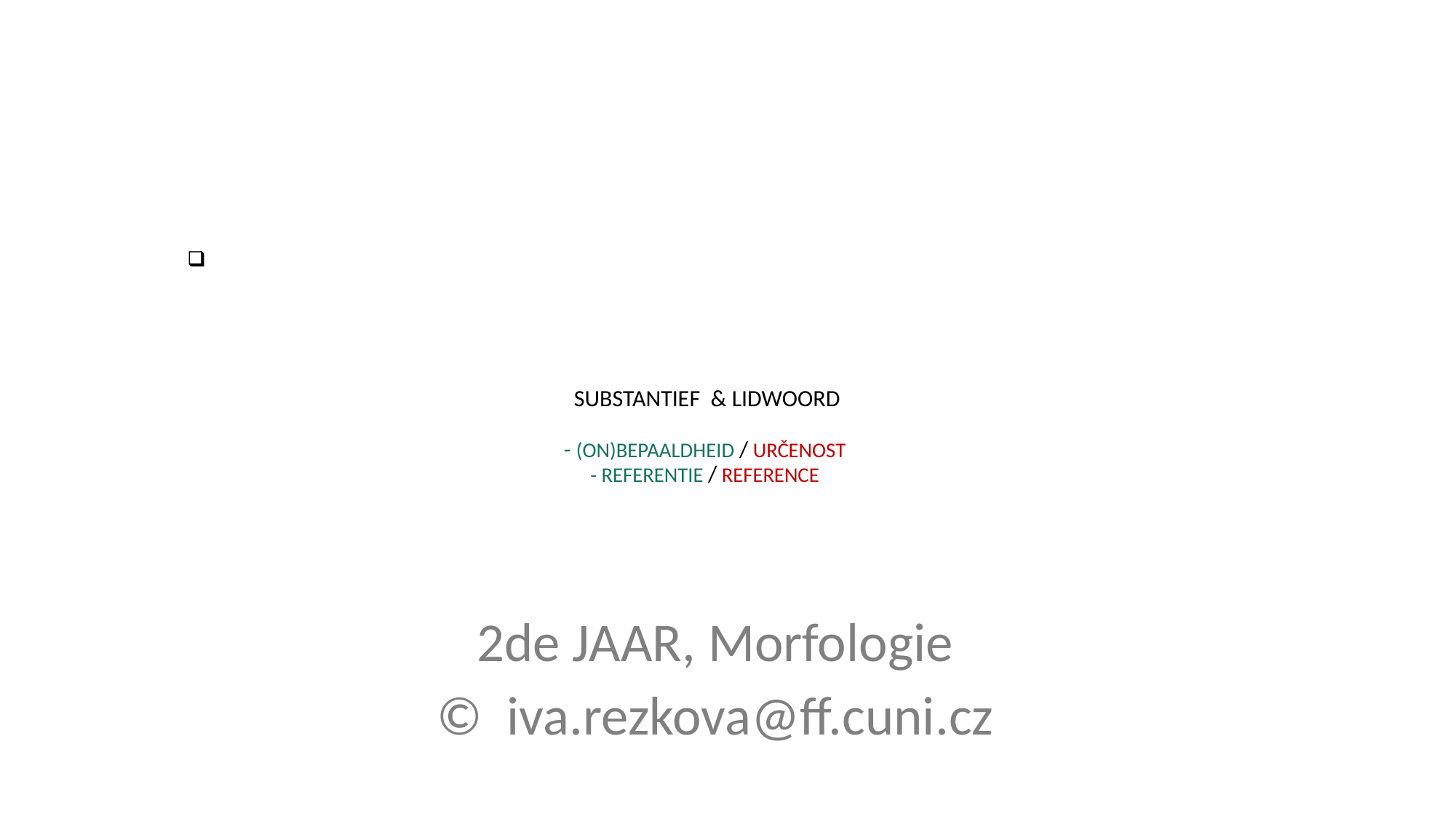

# SUBSTANTIEF  & LIDWOORD - (ON)BEPAALDHEID / URČENOST - REFERENTIE / REFERENCE
2de JAAR, Morfologie
©  iva.rezkova@ff.cuni.cz